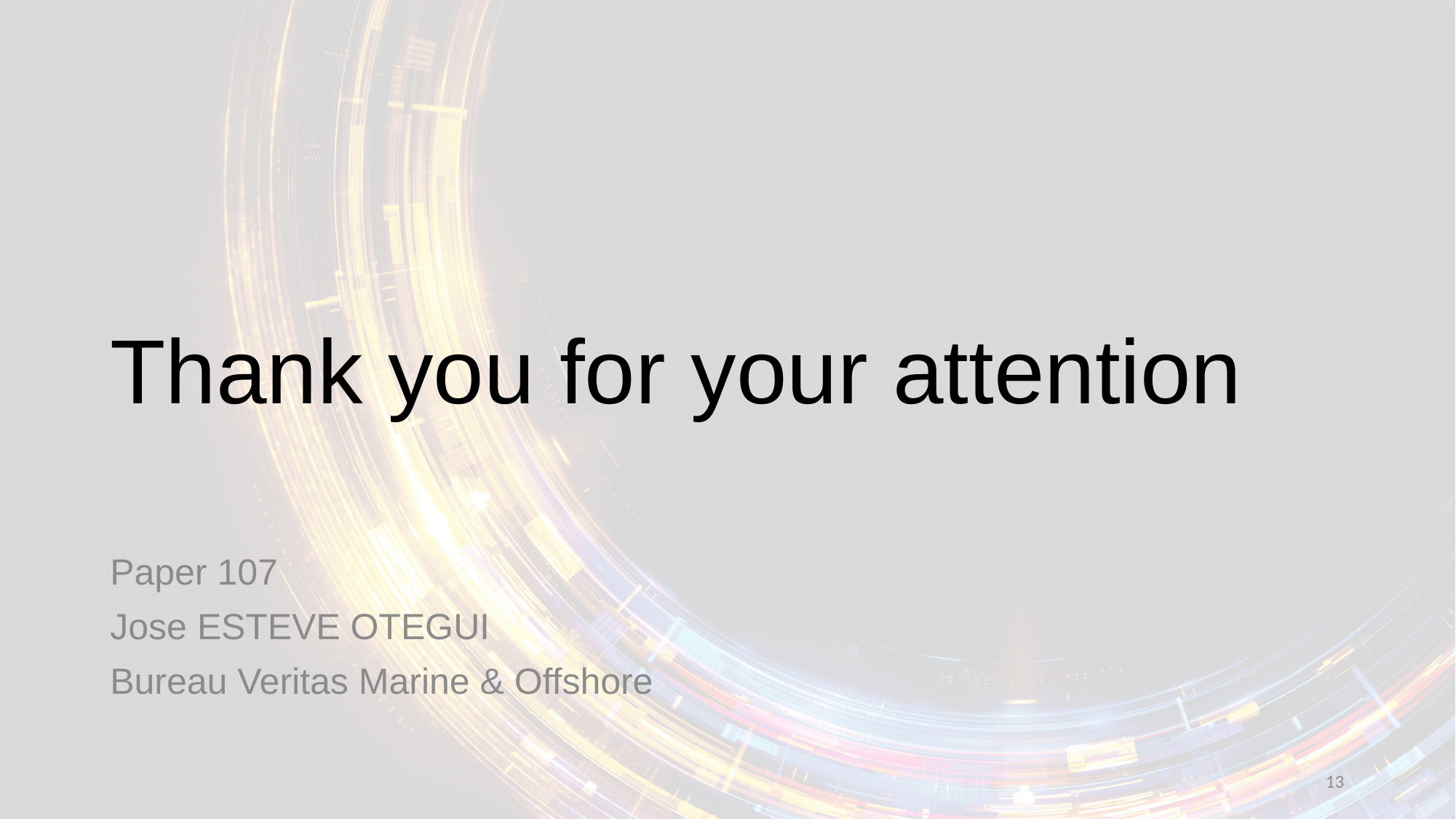

# Thank you for your attention
Paper 107
Jose ESTEVE OTEGUI
Bureau Veritas Marine & Offshore
13